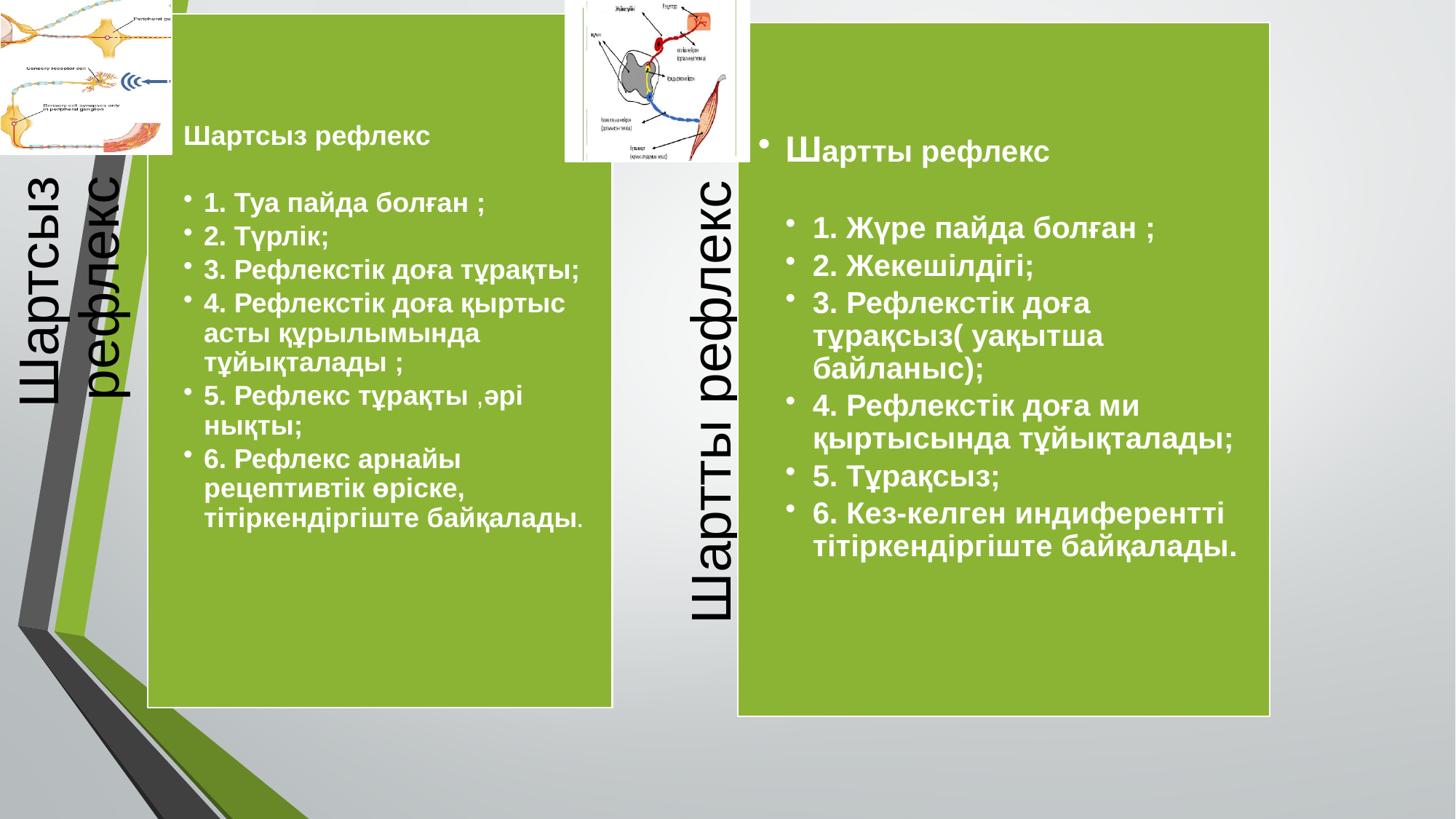

Шартсыз рефлекс

Шартсыз рефлекс

1. Туа пайда болған ;
2. Түрлік;
3. Рефлекстік доға тұрақты;
4. Рефлекстік доға қыртыс асты құрылымында тұйықталады ;
5. Рефлекс тұрақты ,әрі нықты;
6. Рефлекс арнайы рецептивтік өріске, тітіркендіргіште байқалады.

Шартты рефлекс

Шартты рефлекс

1. Жүре пайда болған ;
2. Жекешілдігі;
3. Рефлекстік доға тұрақсыз( уақытша байланыс);
4. Рефлекстік доға ми қыртысында тұйықталады;
5. Тұрақсыз;
6. Кез-келген индиферентті тітіркендіргіште байқалады.

#